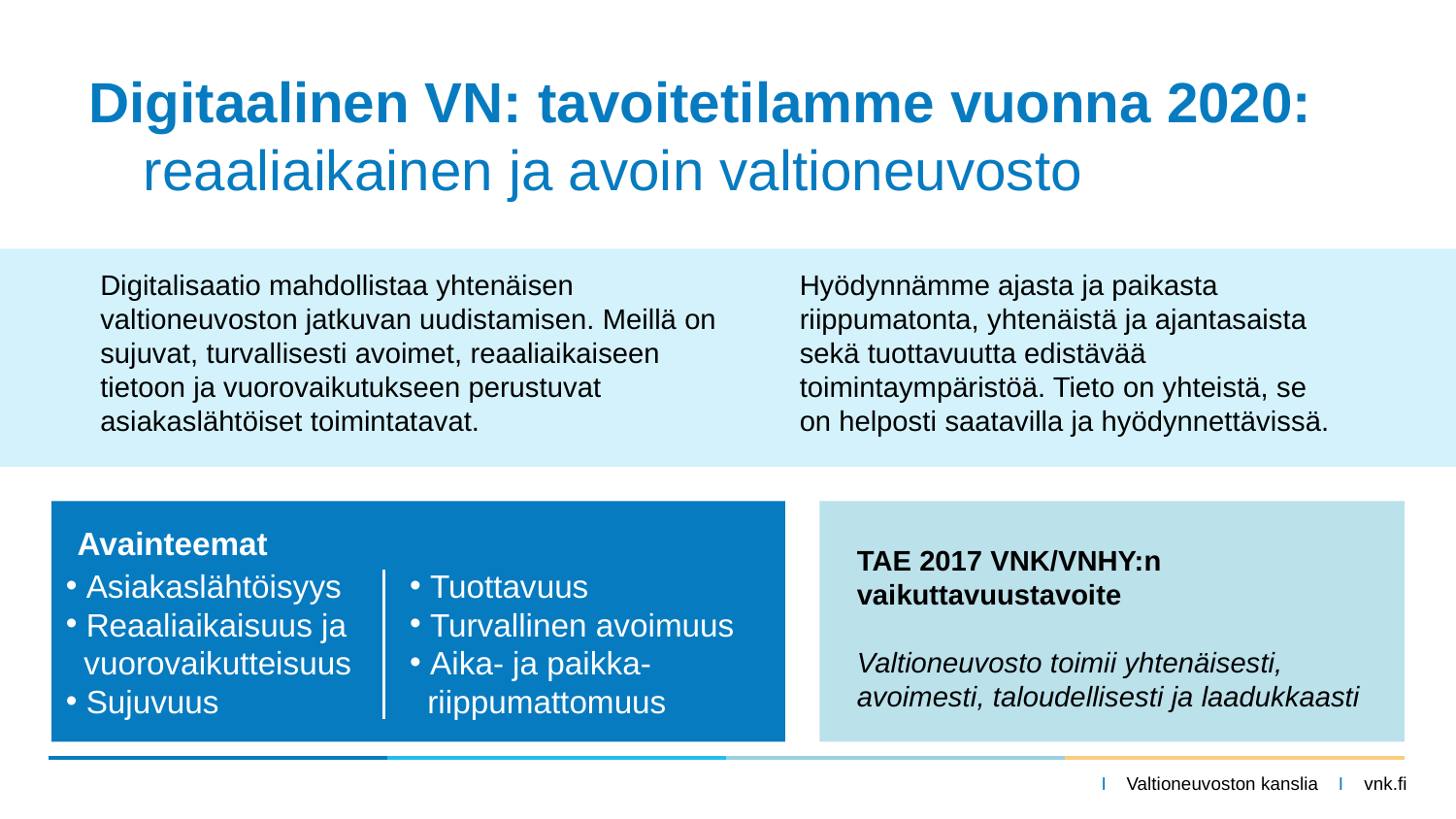

# Digitaalinen VN: tavoitetilamme vuonna 2020: reaaliaikainen ja avoin valtioneuvosto

Digitalisaatio mahdollistaa yhtenäisen valtioneuvoston jatkuvan uudistamisen. Meillä on  sujuvat, turvallisesti avoimet, reaaliaikaiseen tietoon ja vuorovaikutukseen perustuvat asiakaslähtöiset toimintatavat.
Hyödynnämme ajasta ja paikasta riippumatonta, yhtenäistä ja ajantasaista sekä tuottavuutta edistävää toimintaympäristöä. Tieto on yhteistä, se on helposti saatavilla ja hyödynnettävissä.

Avainteemat
TAE 2017 VNK/VNHY:n vaikuttavuustavoite

Valtioneuvosto toimii yhtenäisesti, avoimesti, taloudellisesti ja laadukkaasti
 Asiakaslähtöisyys
 Reaaliaikaisuus ja
  vuorovaikutteisuus
 Sujuvuus
 Tuottavuus
 Turvallinen avoimuus
 Aika- ja paikka-
  riippumattomuus